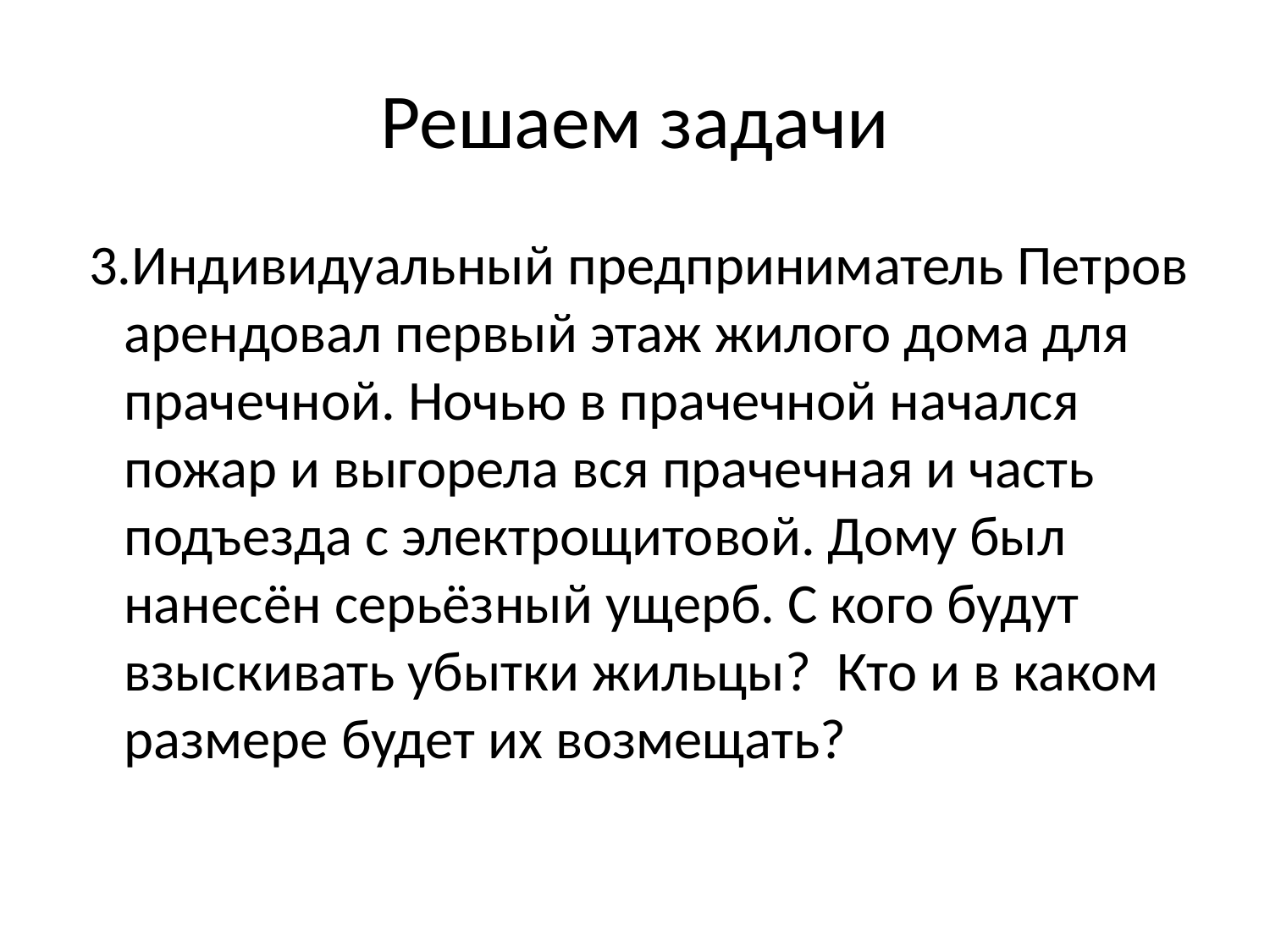

# Решаем задачи
 3.Индивидуальный предприниматель Петров арендовал первый этаж жилого дома для прачечной. Ночью в прачечной начался пожар и выгорела вся прачечная и часть подъезда с электрощитовой. Дому был нанесён серьёзный ущерб. С кого будут взыскивать убытки жильцы?  Кто и в каком размере будет их возмещать?